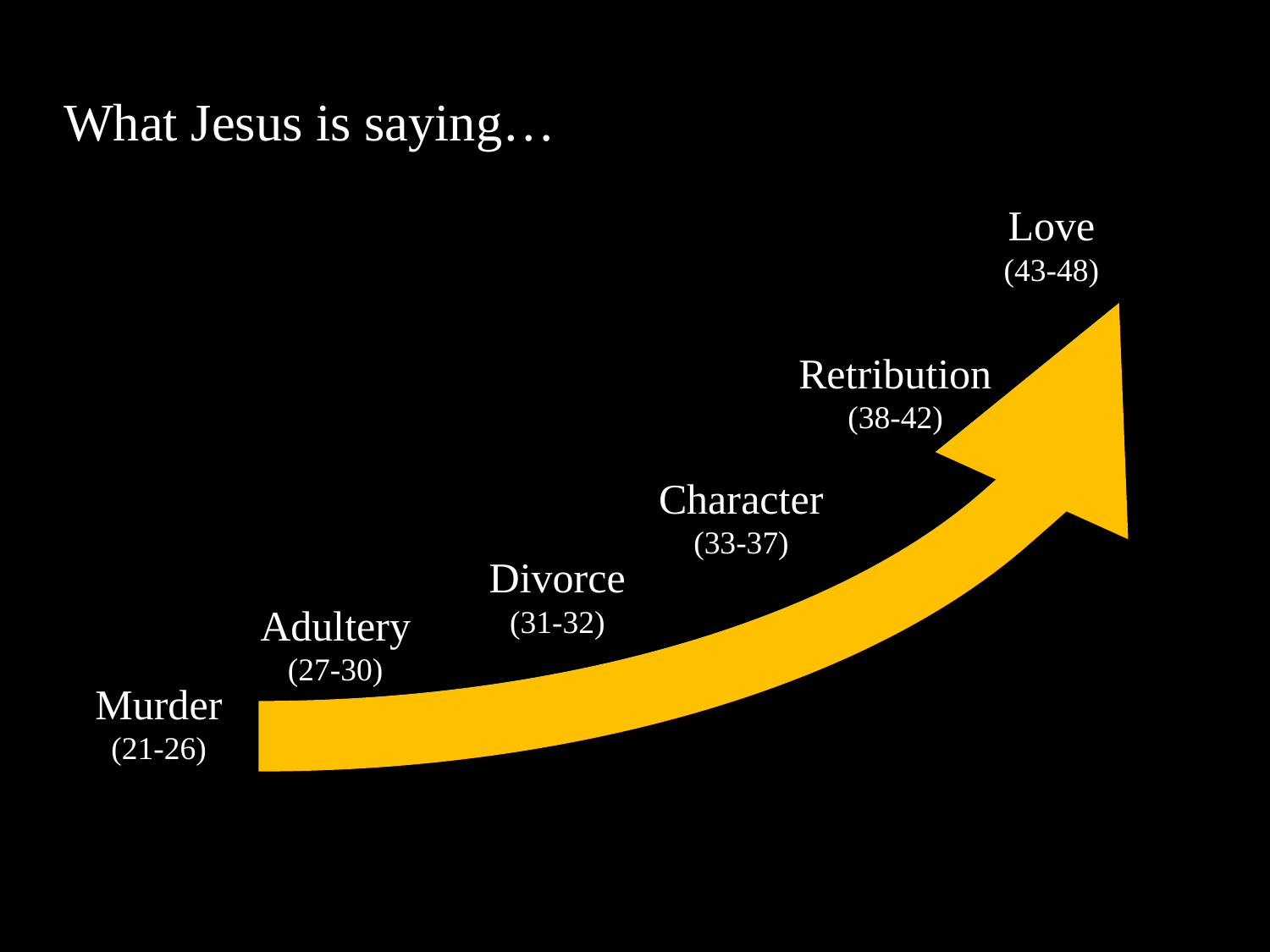

What Jesus is saying…
#
Love
(43-48)
Retribution
(38-42)
Character
(33-37)

Divorce
(31-32)
Adultery
(27-30)
Murder
(21-26)